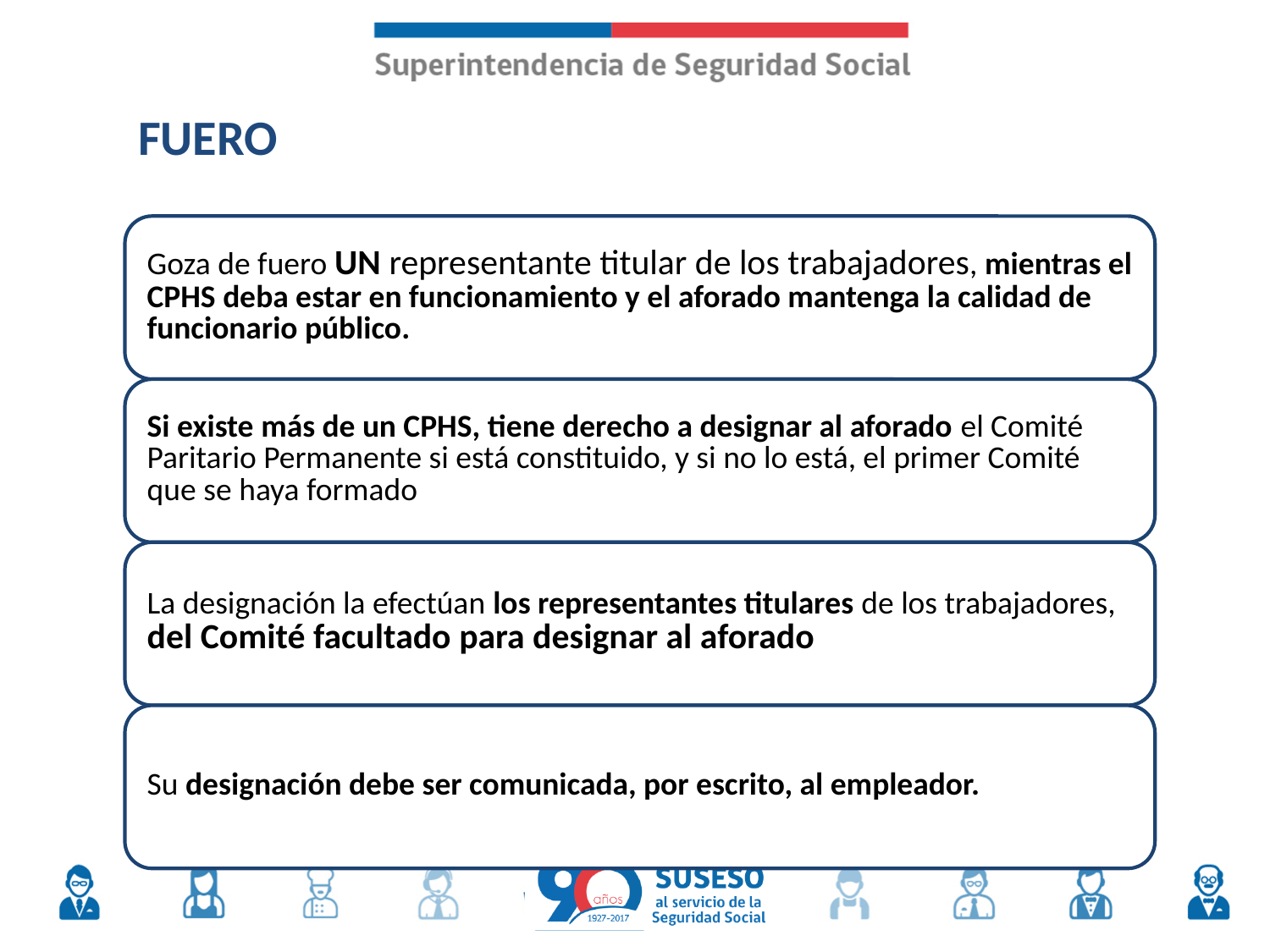

FUERO
Goza de fuero UN representante titular de los trabajadores, mientras el CPHS deba estar en funcionamiento y el aforado mantenga la calidad de funcionario público.
Si existe más de un CPHS, tiene derecho a designar al aforado el Comité Paritario Permanente si está constituido, y si no lo está, el primer Comité que se haya formado
Su designación debe ser comunicada, por escrito, al empleador.
La designación la efectúan los representantes titulares de los trabajadores, del Comité facultado para designar al aforado